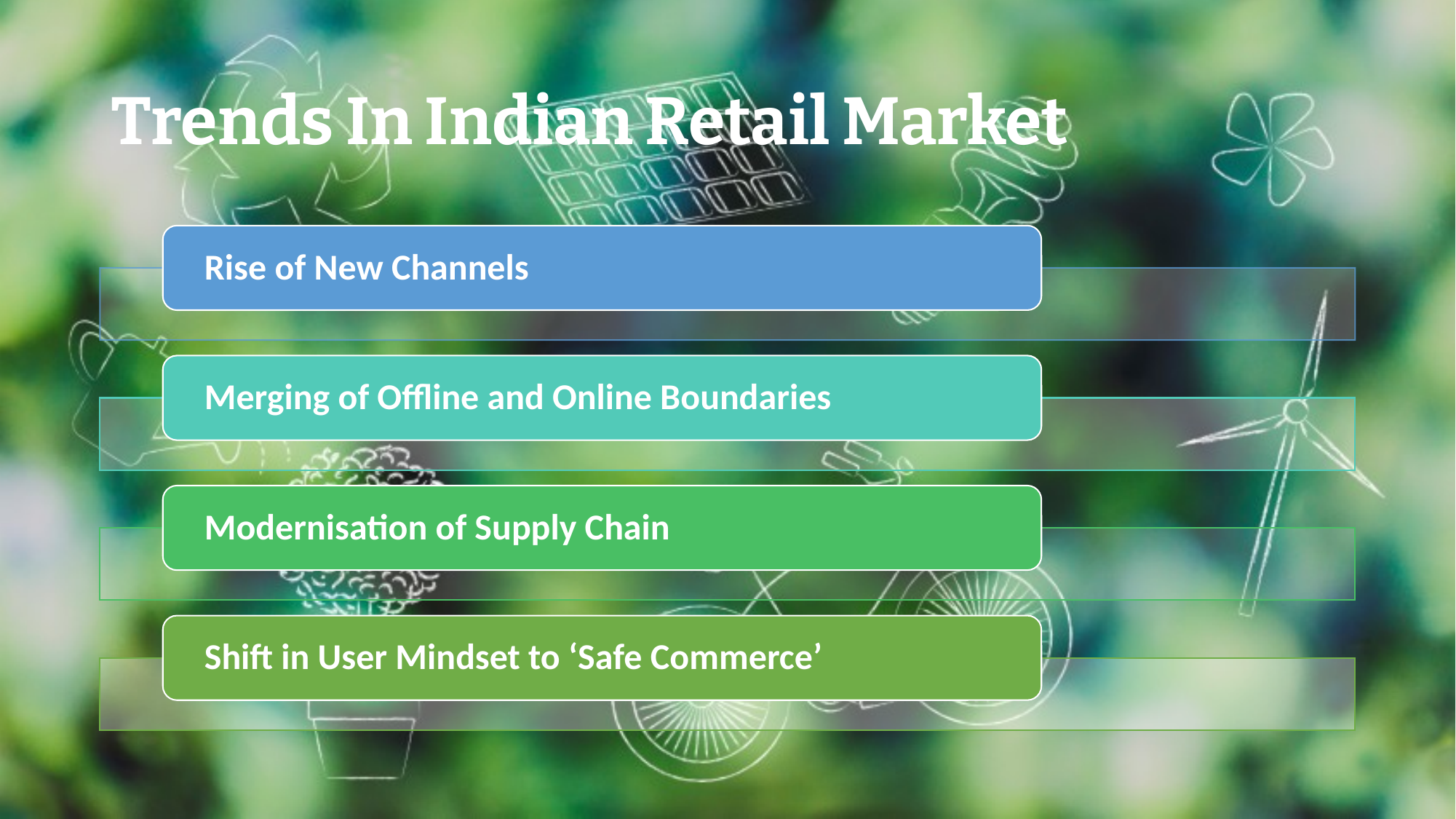

# Trends In Indian Retail Market
Rise of New Channels
Merging of Offline and Online Boundaries
Modernisation of Supply Chain
Shift in User Mindset to ‘Safe Commerce’